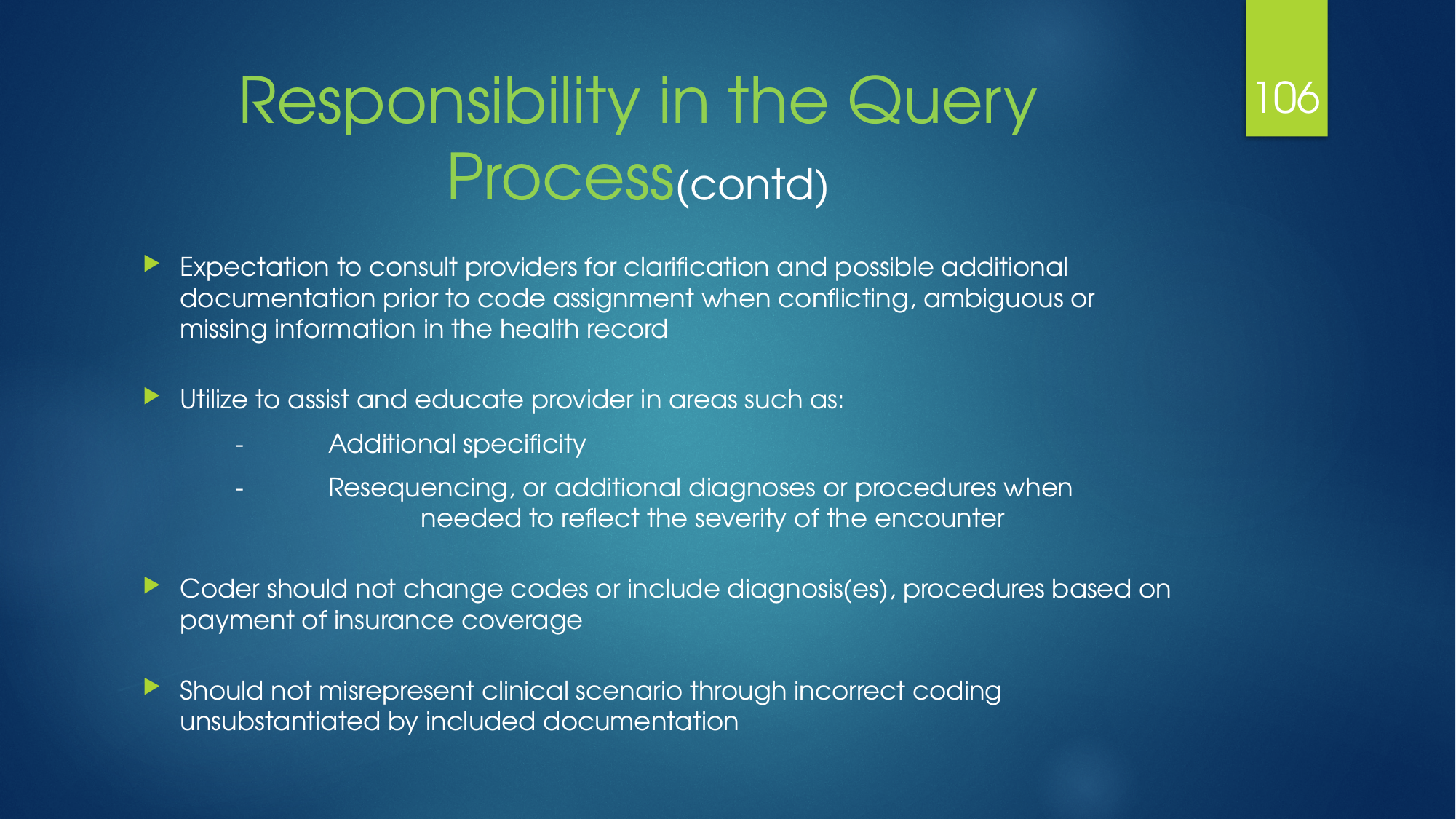

106
# Responsibility in the Query Process(contd)
Expectation to consult providers for clarification and possible additional documentation prior to code assignment when conflicting, ambiguous or missing information in the health record

Utilize to assist and educate provider in areas such as:
	-	Additional specificity
	-	Resequencing, or additional diagnoses or procedures when 				needed to reflect the severity of the encounter

Coder should not change codes or include diagnosis(es), procedures based on payment of insurance coverage

Should not misrepresent clinical scenario through incorrect coding unsubstantiated by included documentation